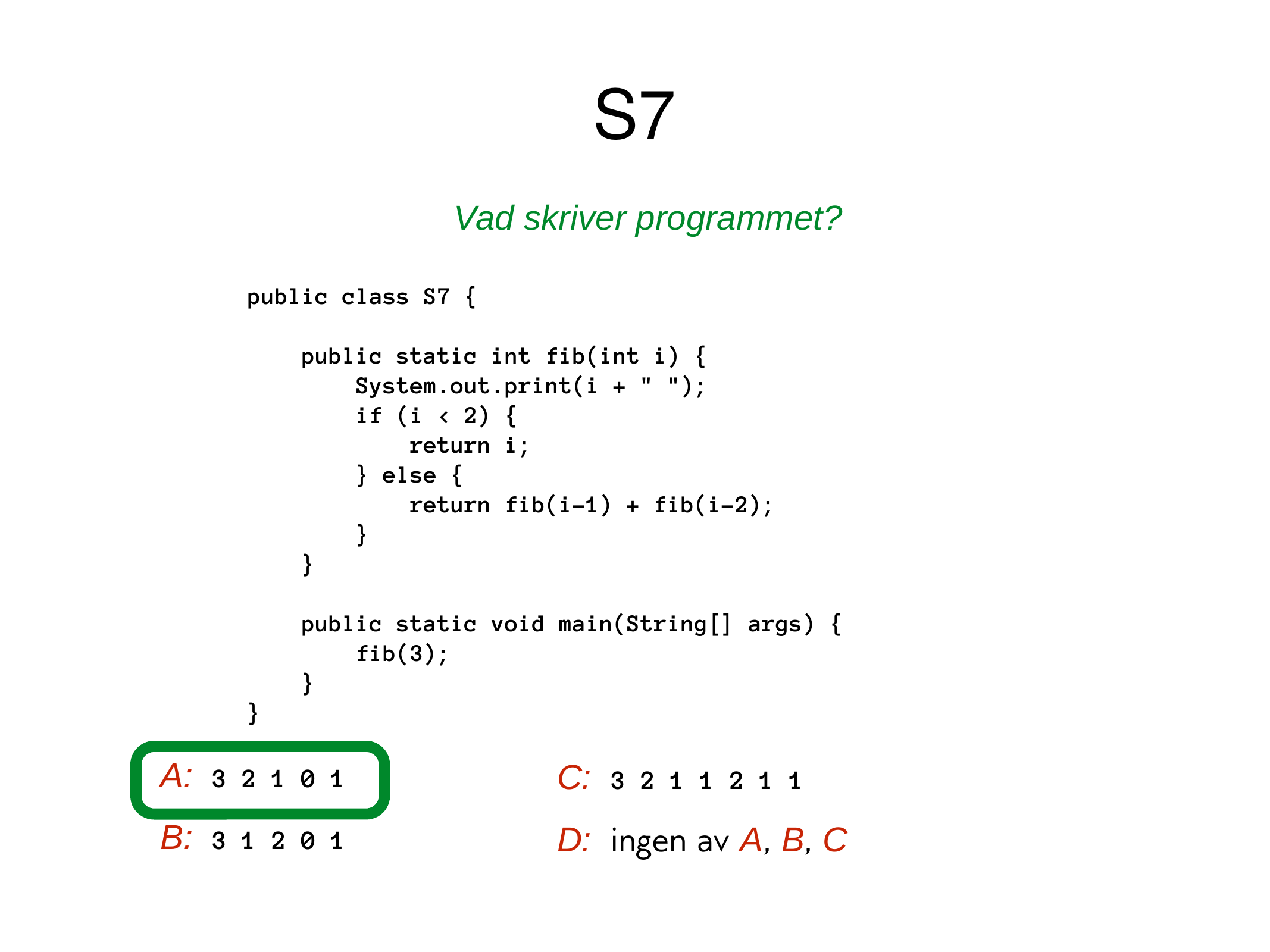

S7
      Vad skriver programmet?
public class S7 {

    public static int fib(int i) {
        System.out.print(i + " ");
        if (i < 2) {
            return i;
        } else {
            return fib(i-1) + fib(i-2);
        }
    }

    public static void main(String[] args) {
        fib(3);
    }
}

A:  3 2 1 0 1
C:  3 2 1 1 2 1 1
D:  ingen av A, B, C
B:  3 1 2 0 1